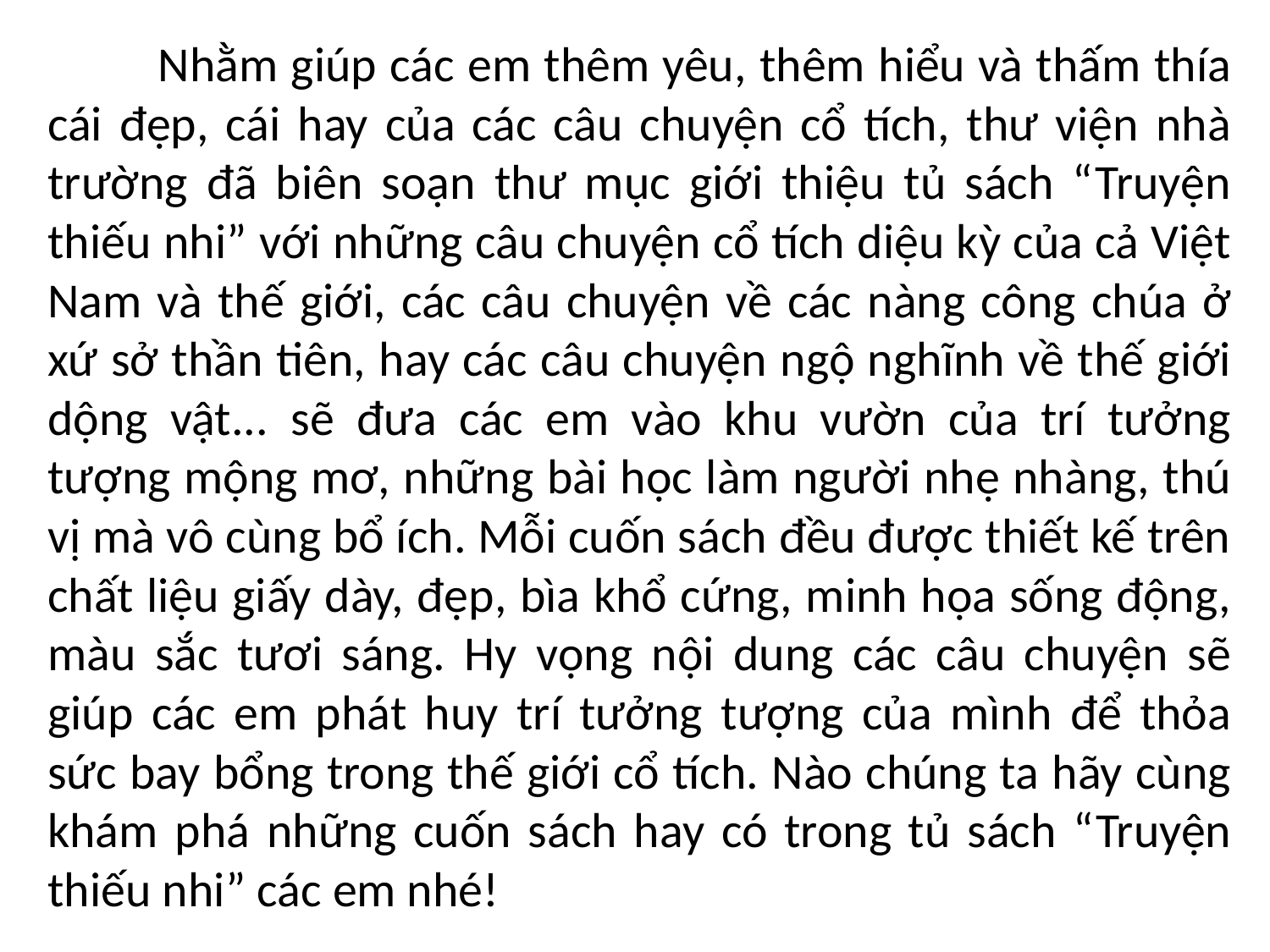

Nhằm giúp các em thêm yêu, thêm hiểu và thấm thía cái đẹp, cái hay của các câu chuyện cổ tích, thư viện nhà trường đã biên soạn thư mục giới thiệu tủ sách “Truyện thiếu nhi” với những câu chuyện cổ tích diệu kỳ của cả Việt Nam và thế giới, các câu chuyện về các nàng công chúa ở xứ sở thần tiên, hay các câu chuyện ngộ nghĩnh về thế giới dộng vật... sẽ đưa các em vào khu vườn của trí tưởng tượng mộng mơ, những bài học làm người nhẹ nhàng, thú vị mà vô cùng bổ ích. Mỗi cuốn sách đều được thiết kế trên chất liệu giấy dày, đẹp, bìa khổ cứng, minh họa sống động, màu sắc tươi sáng. Hy vọng nội dung các câu chuyện sẽ giúp các em phát huy trí tưởng tượng của mình để thỏa sức bay bổng trong thế giới cổ tích. Nào chúng ta hãy cùng khám phá những cuốn sách hay có trong tủ sách “Truyện thiếu nhi” các em nhé!